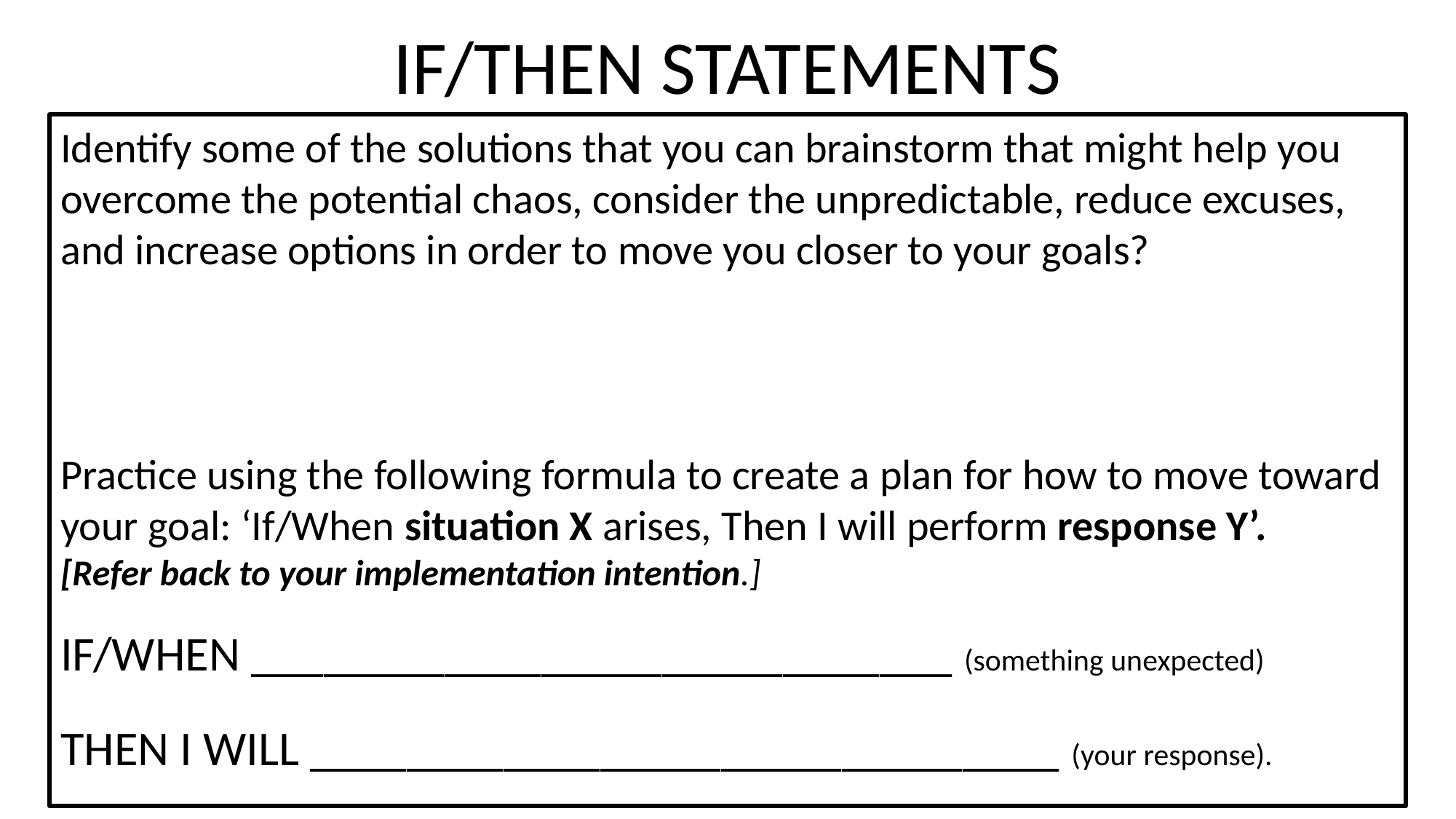

# IF/THEN STATEMENTS
Identify some of the solutions that you can brainstorm that might help you overcome the potential chaos, consider the unpredictable, reduce excuses, and increase options in order to move you closer to your goals?

Practice using the following formula to create a plan for how to move toward your goal: ‘If/When situation X arises, Then I will perform response Y’.            [Refer back to your implementation intention.]

IF/WHEN _____________________________ (something unexpected)

THEN I WILL _______________________________ (your response).